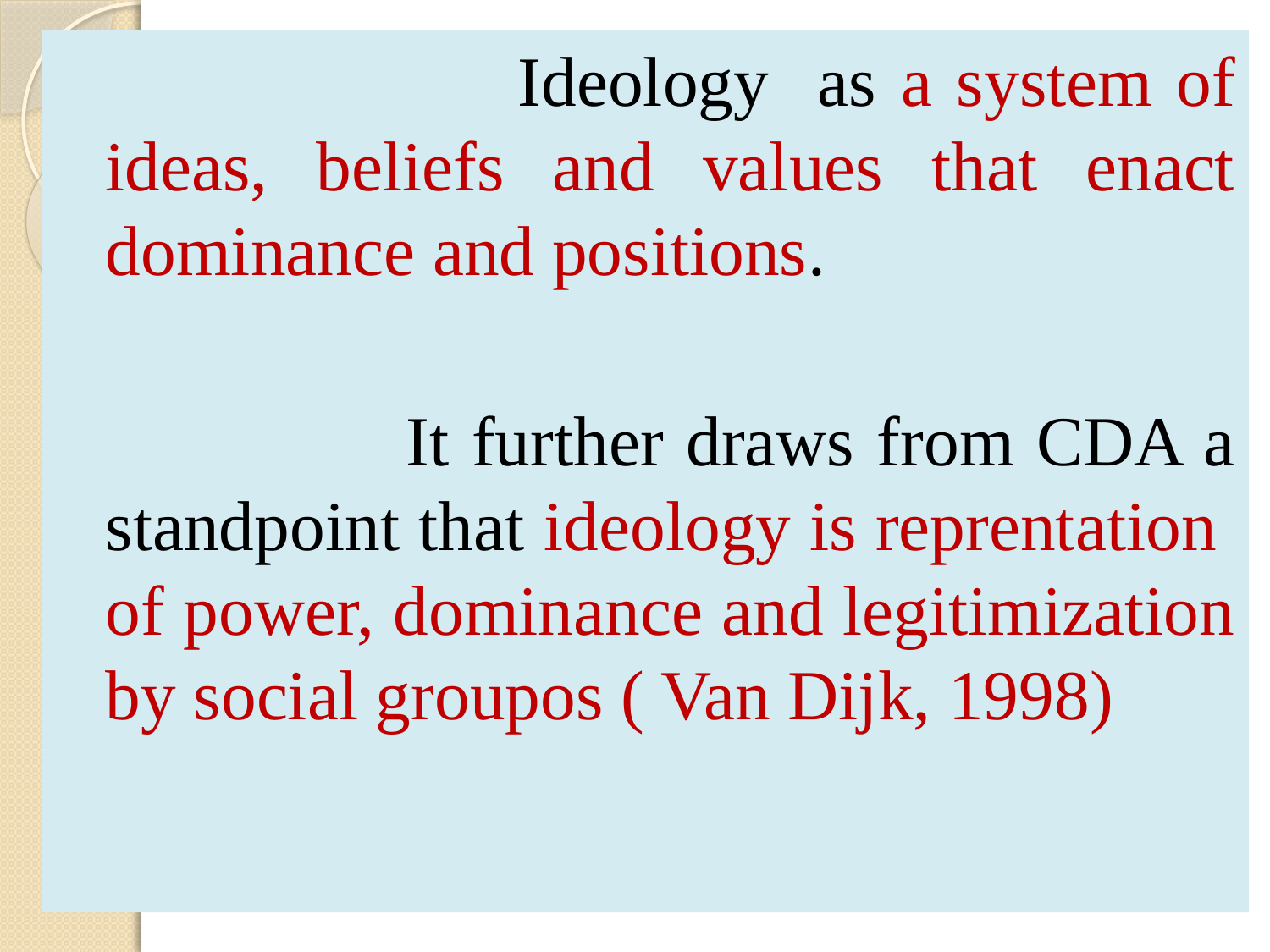

Ideology  as a system of ideas, beliefs and values that enact dominance and positions.

               It further draws from CDA a standpoint that ideology is reprentation  of power, dominance and legitimization by social groupos ( Van Dijk, 1998)